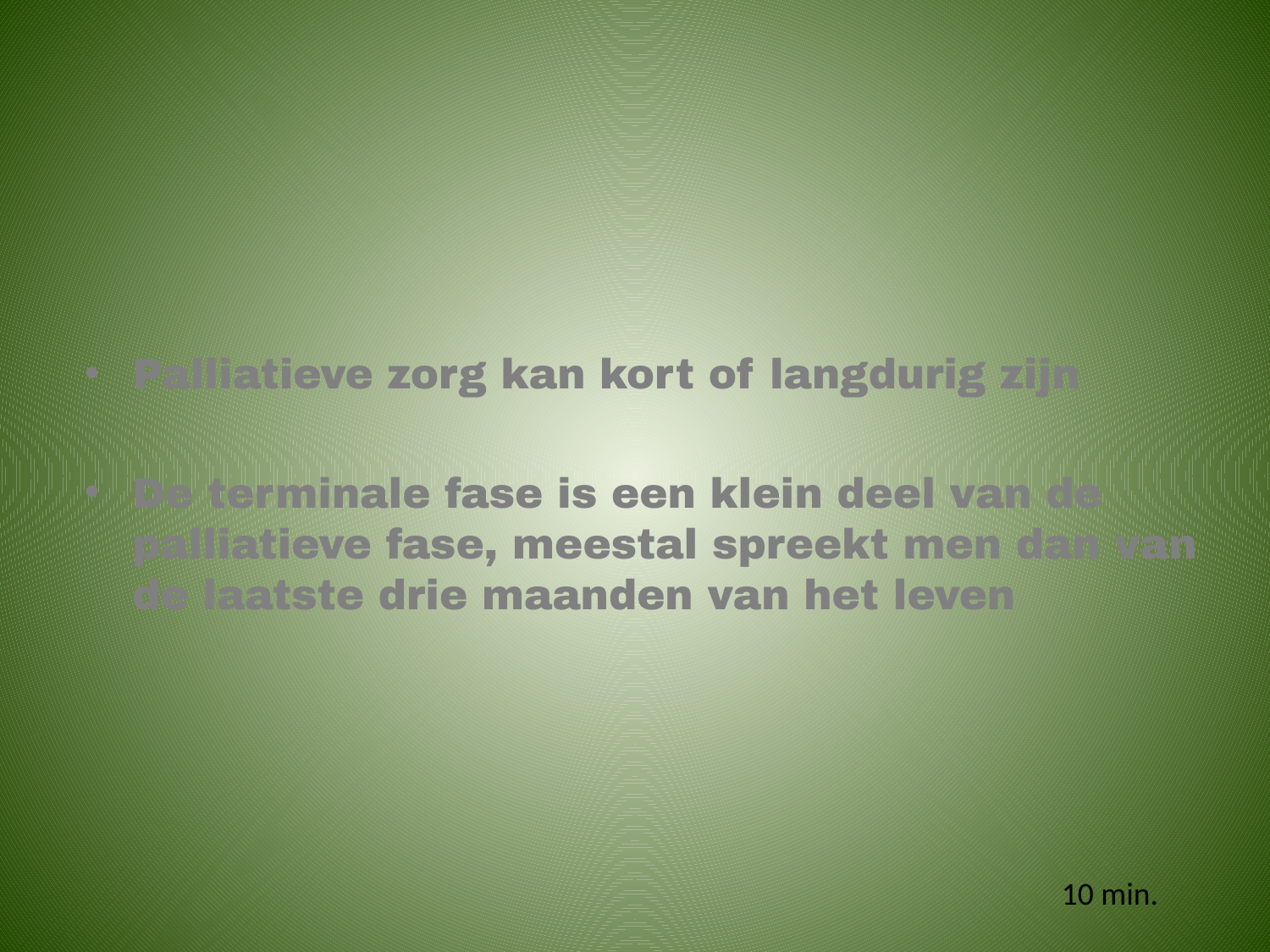

#

Palliatieve zorg kan kort of langdurig zijn

De terminale fase is een klein deel van de palliatieve fase, meestal spreekt men dan van de laatste drie maanden van het leven
10 min.